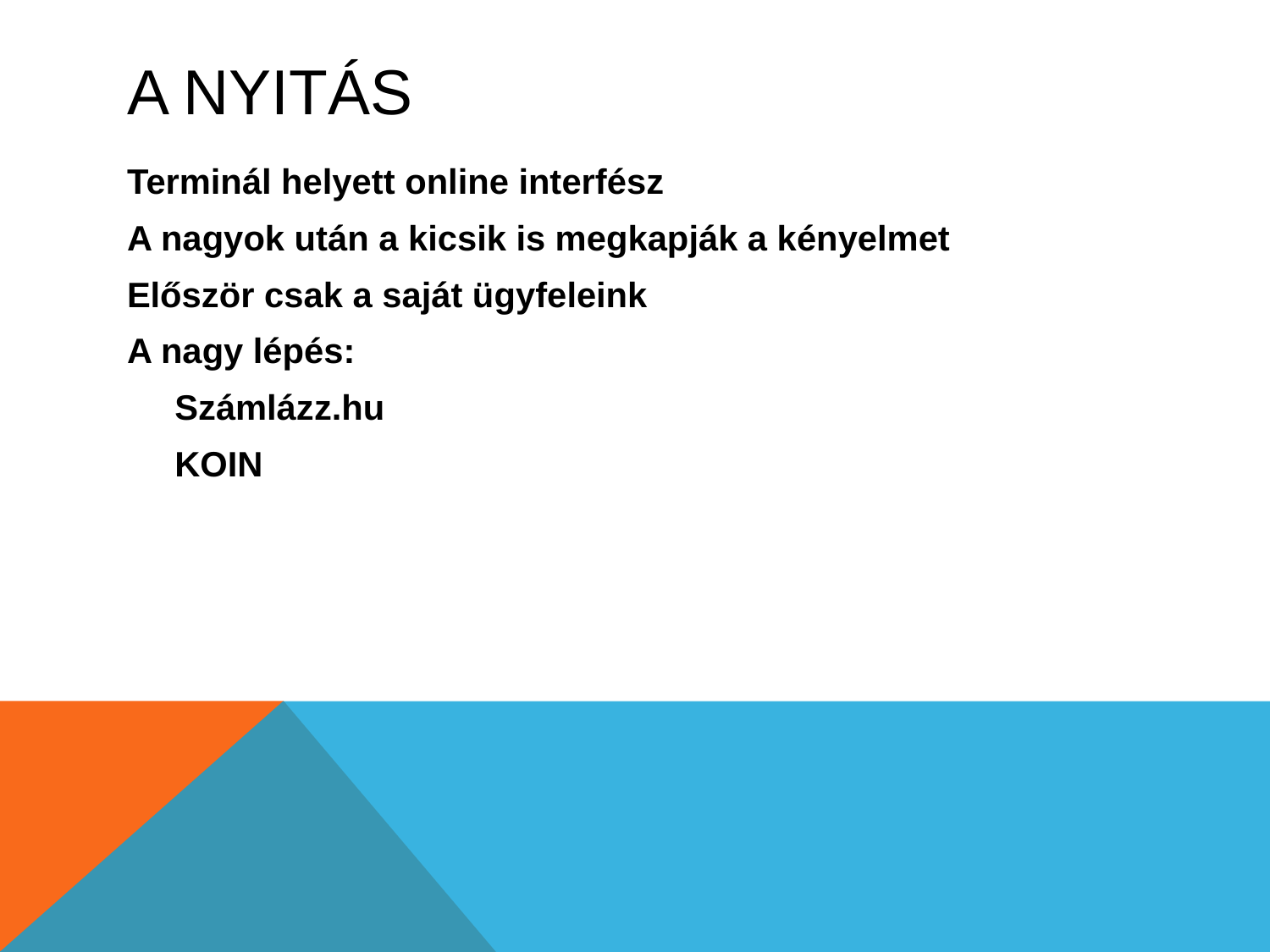

# A nyitás
Terminál helyett online interfész
A nagyok után a kicsik is megkapják a kényelmet
Először csak a saját ügyfeleink
A nagy lépés:
	Számlázz.hu
	KOIN